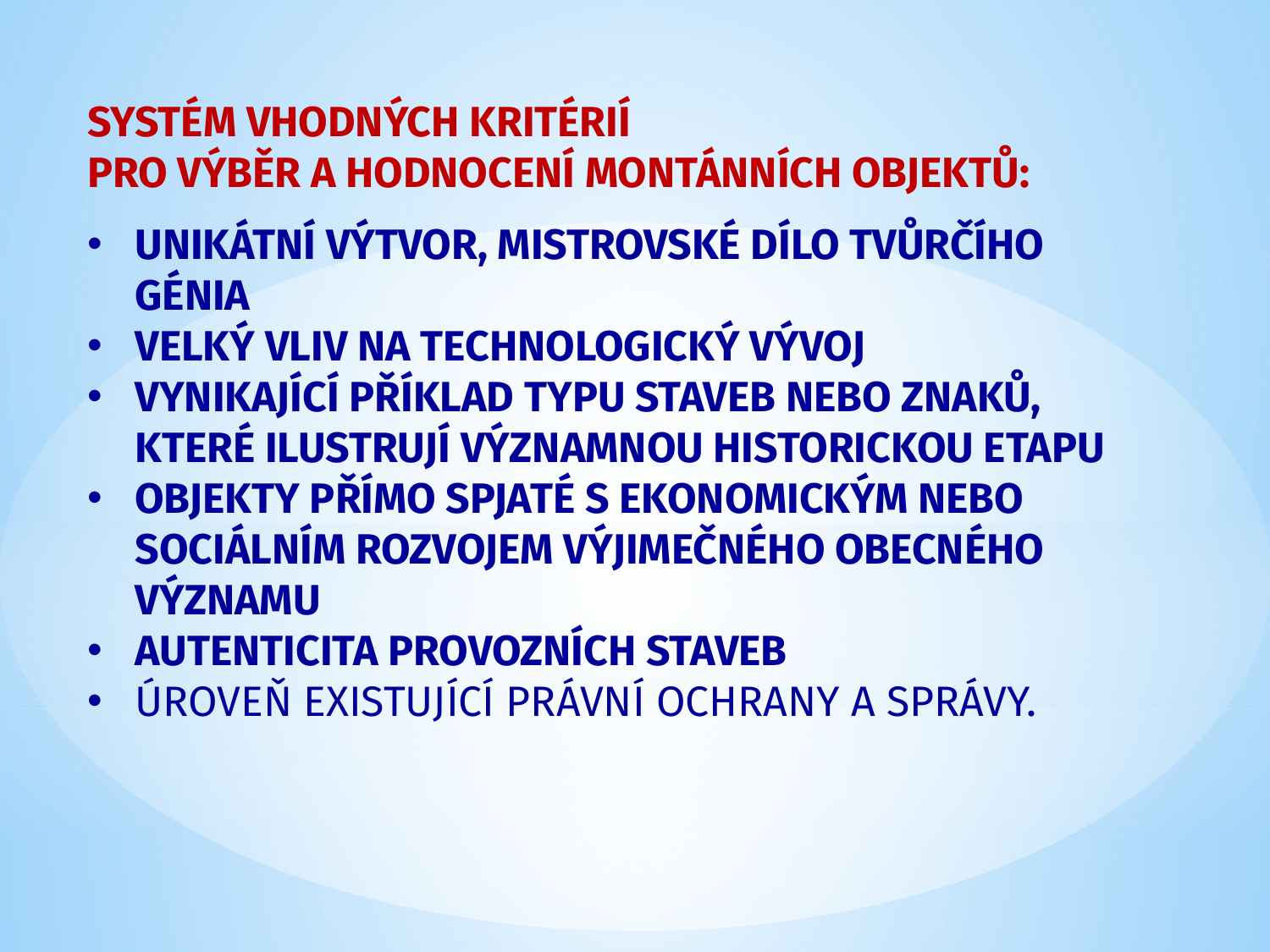

SYSTÉM VHODNÝCH KRITÉRIÍ
PRO VÝBĚR A HODNOCENÍ MONTÁNNÍCH OBJEKTŮ:
UNIKÁTNÍ VÝTVOR, MISTROVSKÉ DÍLO TVŮRČÍHO GÉNIA
VELKÝ VLIV NA TECHNOLOGICKÝ VÝVOJ
VYNIKAJÍCÍ PŘÍKLAD TYPU STAVEB NEBO ZNAKŮ, KTERÉ ILUSTRUJÍ VÝZNAMNOU HISTORICKOU ETAPU
OBJEKTY PŘÍMO SPJATÉ S EKONOMICKÝM NEBO SOCIÁLNÍM ROZVOJEM VÝJIMEČNÉHO OBECNÉHO VÝZNAMU
AUTENTICITA PROVOZNÍCH STAVEB
ÚROVEŇ EXISTUJÍCÍ PRÁVNÍ OCHRANY A SPRÁVY.